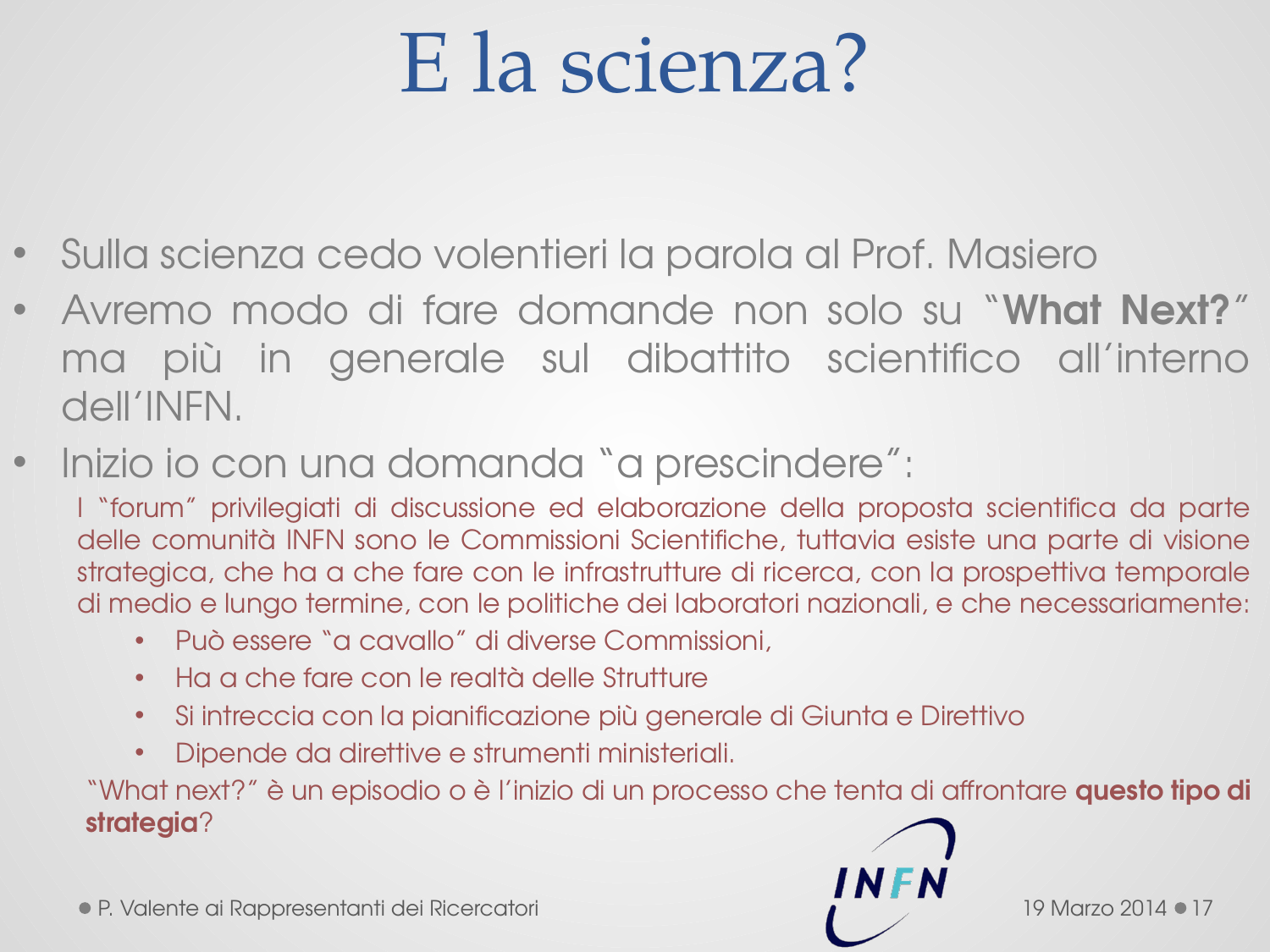

# E la scienza?
Sulla scienza cedo volentieri la parola al Prof. Masiero
Avremo modo di fare domande non solo su “What Next?” ma più in generale sul dibattito scientifico all’interno dell’INFN.
Inizio io con una domanda “a prescindere”:
I “forum” privilegiati di discussione ed elaborazione della proposta scientifica da parte delle comunità INFN sono le Commissioni Scientifiche, tuttavia esiste una parte di visione strategica, che ha a che fare con le infrastrutture di ricerca, con la prospettiva temporale di medio e lungo termine, con le politiche dei laboratori nazionali, e che necessariamente:
Può essere “a cavallo” di diverse Commissioni,
Ha a che fare con le realtà delle Strutture
Si intreccia con la pianificazione più generale di Giunta e Direttivo
Dipende da direttive e strumenti ministeriali.
“What next?” è un episodio o è l’inizio di un processo che tenta di affrontare questo tipo di strategia?
P. Valente ai Rappresentanti dei Ricercatori
19 Marzo 2014
17